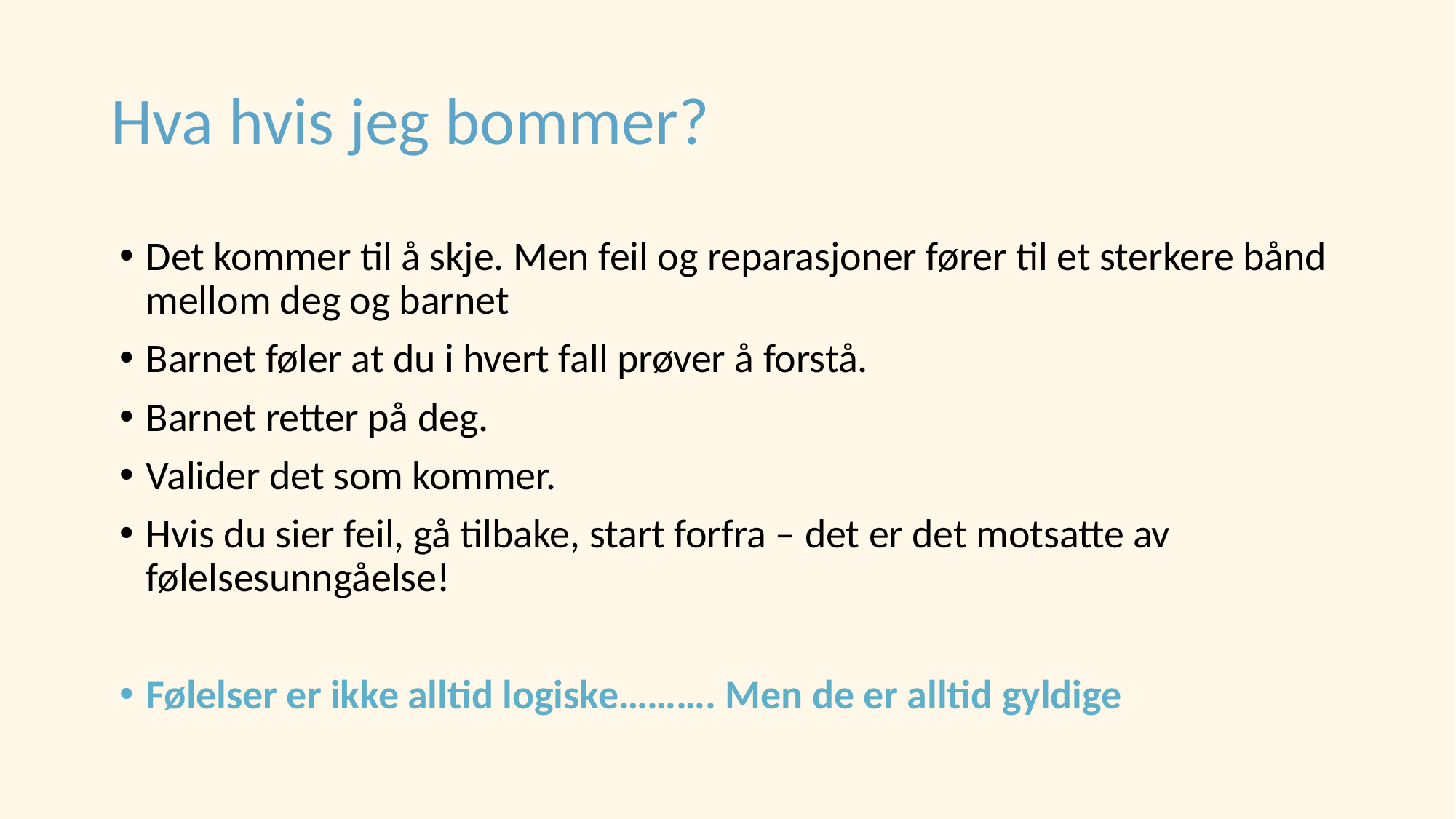

# Hva hvis jeg bommer?
Det kommer til å skje. Men feil og reparasjoner fører til et sterkere bånd mellom deg og barnet
Barnet føler at du i hvert fall prøver å forstå.
Barnet retter på deg.
Valider det som kommer.
Hvis du sier feil, gå tilbake, start forfra – det er det motsatte av følelsesunngåelse!

Følelser er ikke alltid logiske………. Men de er alltid gyldige